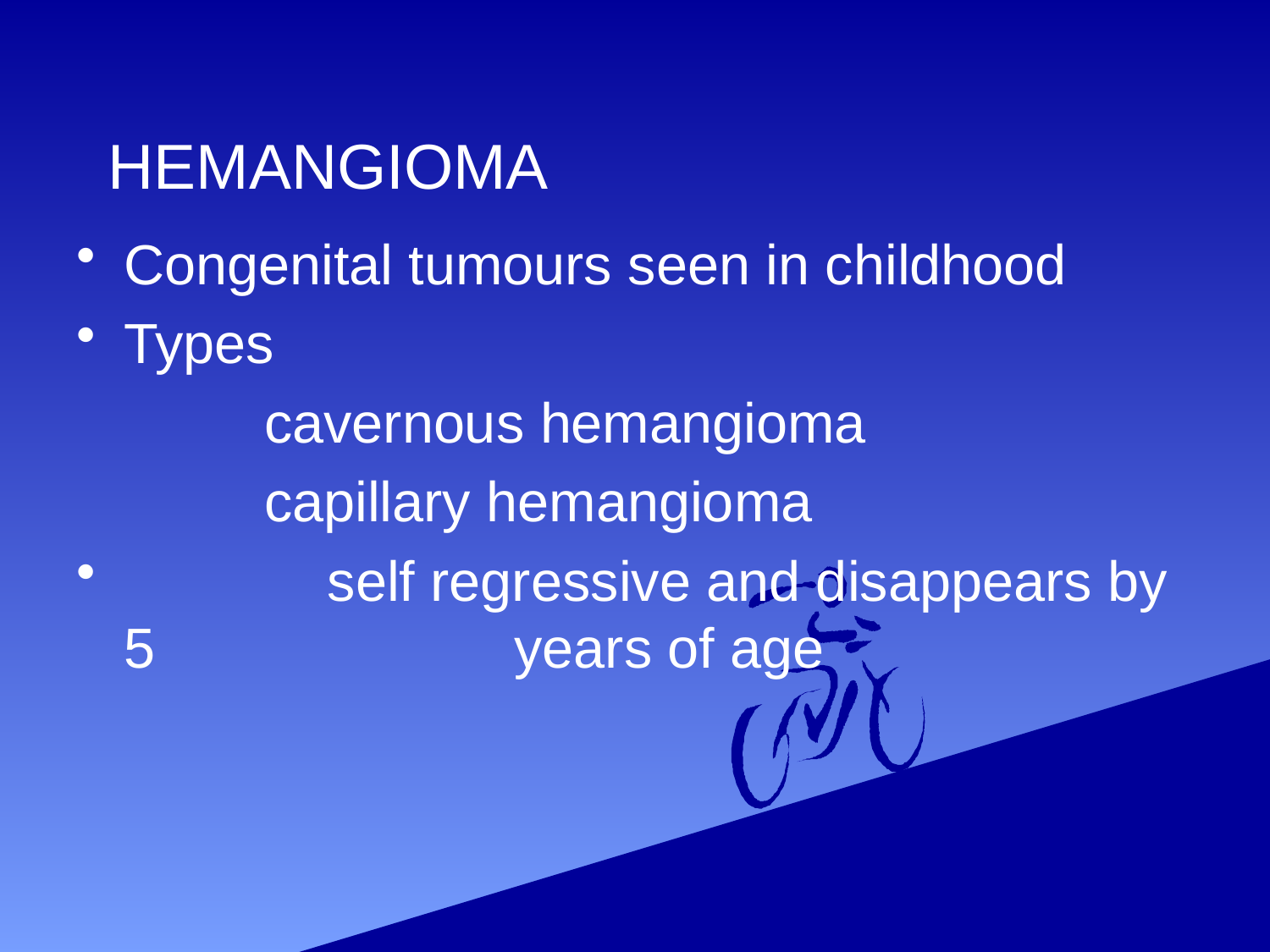

# HEMANGIOMA
Congenital tumours seen in childhood
Types
            cavernous hemangioma
            capillary hemangioma
             self regressive and disappears by 5                       years of age